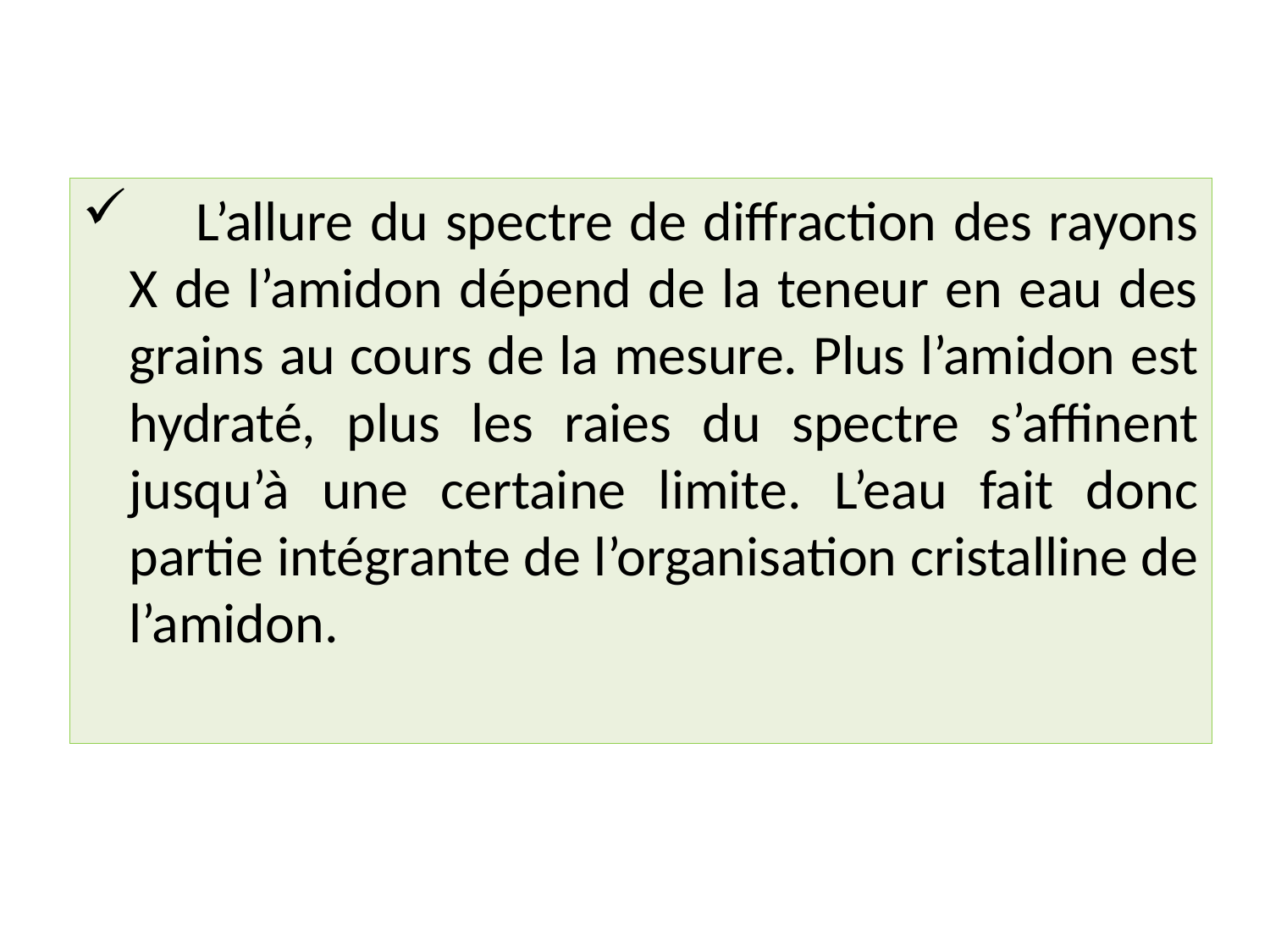

L’allure du spectre de diffraction des rayons X de l’amidon dépend de la teneur en eau des grains au cours de la mesure. Plus l’amidon est hydraté, plus les raies du spectre s’affinent jusqu’à une certaine limite. L’eau fait donc partie intégrante de l’organisation cristalline de l’amidon.